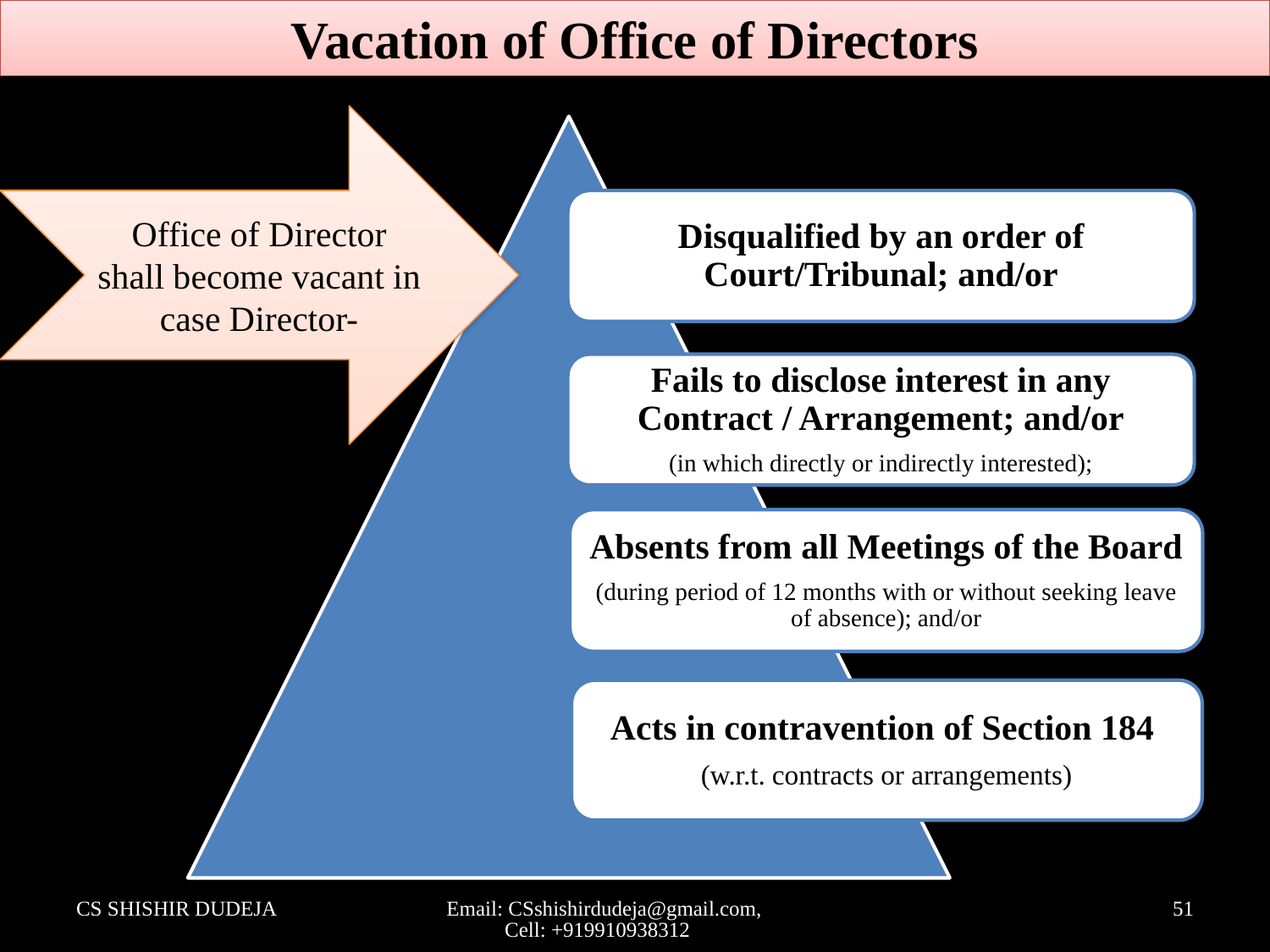

Vacation of Office of Directors
Office of Director shall become vacant in case Director-

Disqualified by an order of Court/Tribunal; and/or
Fails to disclose interest in any Contract / Arrangement; and/or
(in which directly or indirectly interested);
Absents from all Meetings of the Board
(during period of 12 months with or without seeking leave of absence); and/or
Acts in contravention of Section 184
(w.r.t. contracts or arrangements)
CS SHISHIR DUDEJA
Email: CSshishirdudeja@gmail.com,                      Cell: +919910938312
51